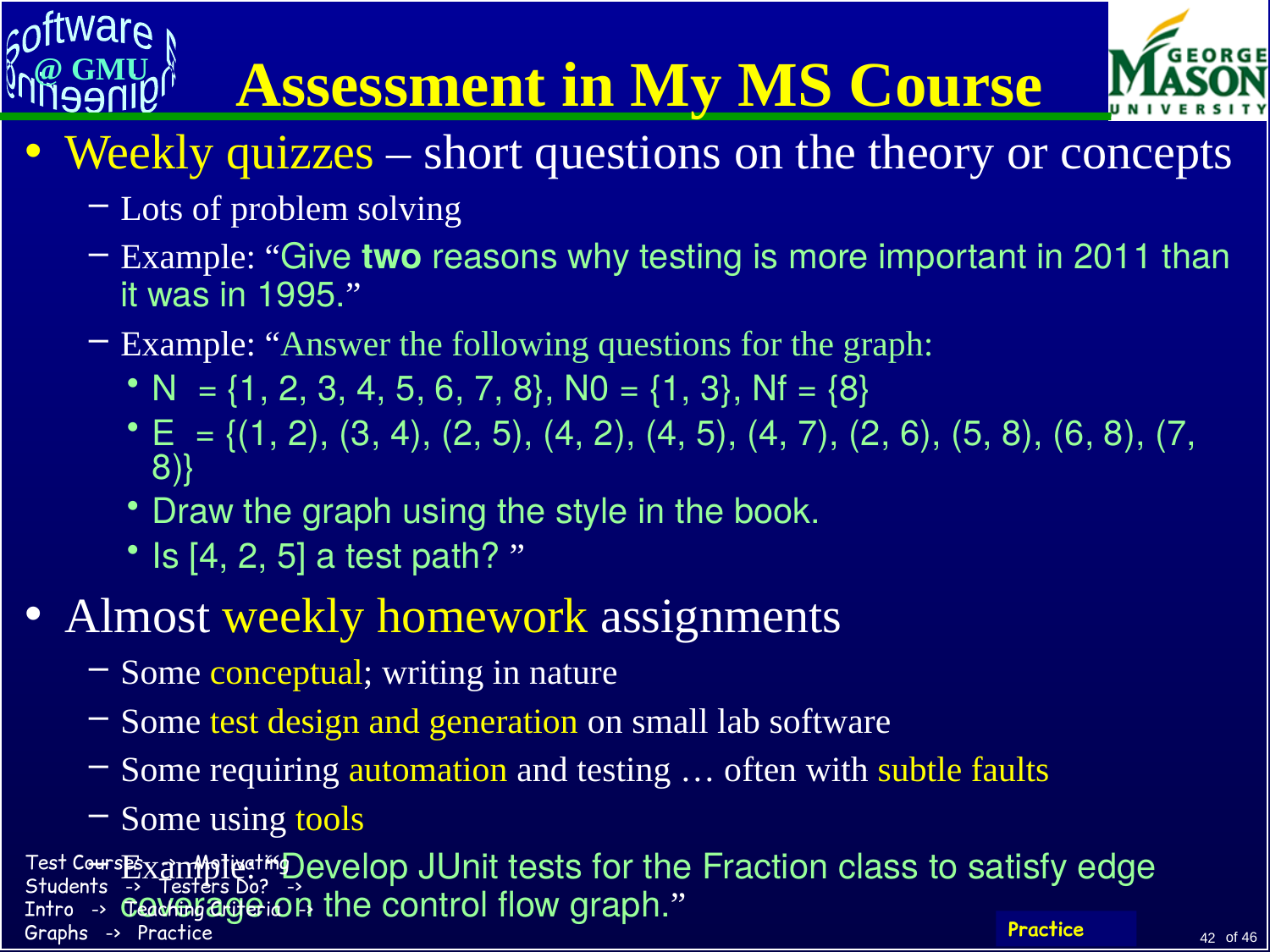

# Assessment in My MS Course
Weekly quizzes – short questions on the theory or concepts
Lots of problem solving
Example: “Give two reasons why testing is more important in 2011 than it was in 1995.”
Example: “Answer the following questions for the graph:
N  = {1, 2, 3, 4, 5, 6, 7, 8}, N0 = {1, 3}, Nf = {8}
E  = {(1, 2), (3, 4), (2, 5), (4, 2), (4, 5), (4, 7), (2, 6), (5, 8), (6, 8), (7, 8)}
Draw the graph using the style in the book.
Is [4, 2, 5] a test path? ”
Almost weekly homework assignments
Some conceptual; writing in nature
Some test design and generation on small lab software
Some requiring automation and testing … often with subtle faults
Some using tools
Example: “Develop JUnit tests for the Fraction class to satisfy edge coverage on the control flow graph.”
Practice
42
Test Courses   ->   Motivating Students   ->   Testers Do?   ->   Intro   ->   Teaching Criteria   ->   Graphs   ->   Practice